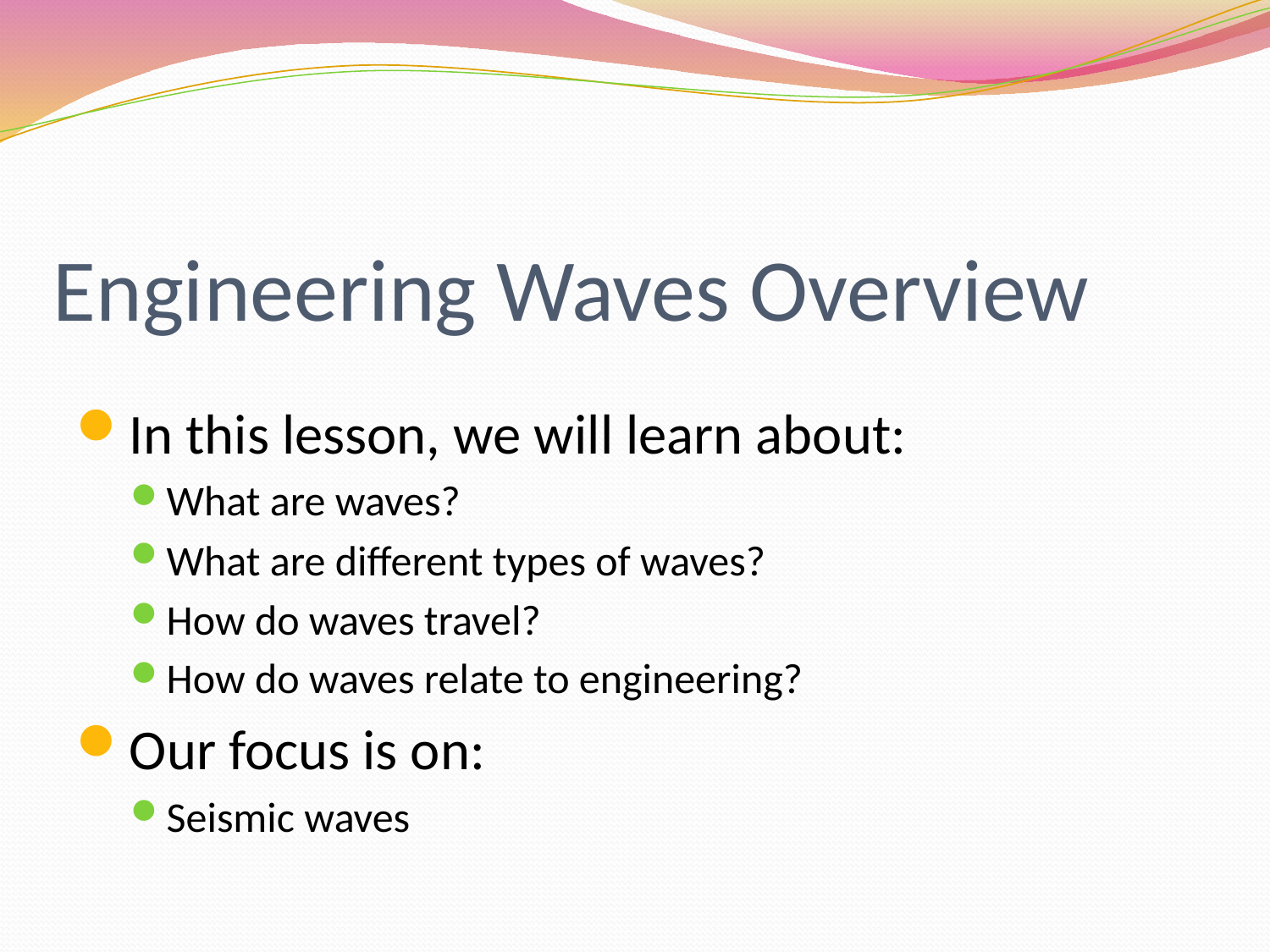

# Engineering Waves Overview
In this lesson, we will learn about:
What are waves?
What are different types of waves?
How do waves travel?
How do waves relate to engineering?
Our focus is on:
Seismic waves